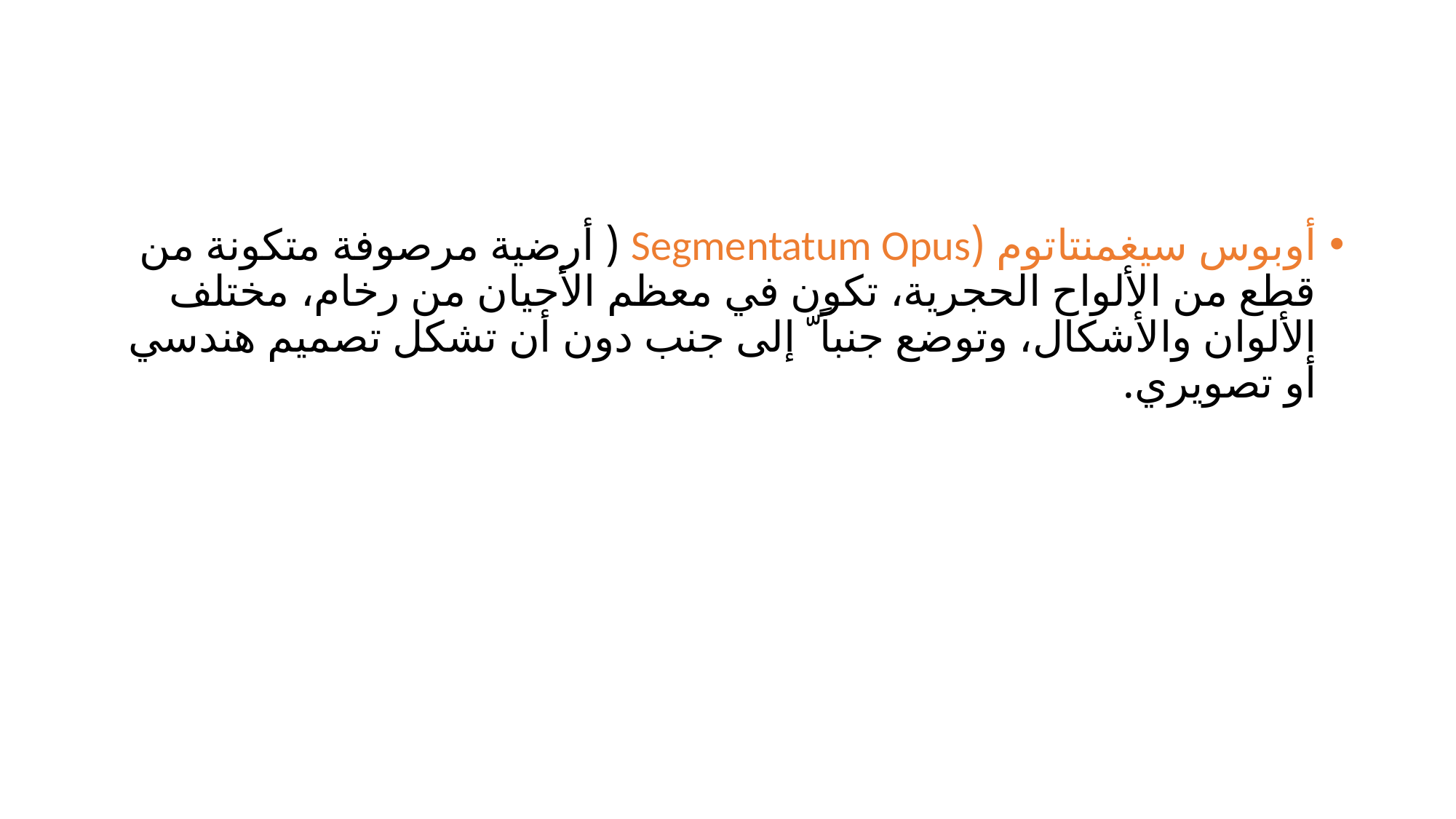

أوبوس سيغمنتاتوم (Segmentatum Opus ( أرضية مرصوفة متكونة من قطع من الألواح الحجرية، تكون في معظم الأحيان من رخام، مختلف الألوان والأشكال، وتوضع جنباً ّ إلى جنب دون أن تشكل تصميم هندسي أو تصويري.